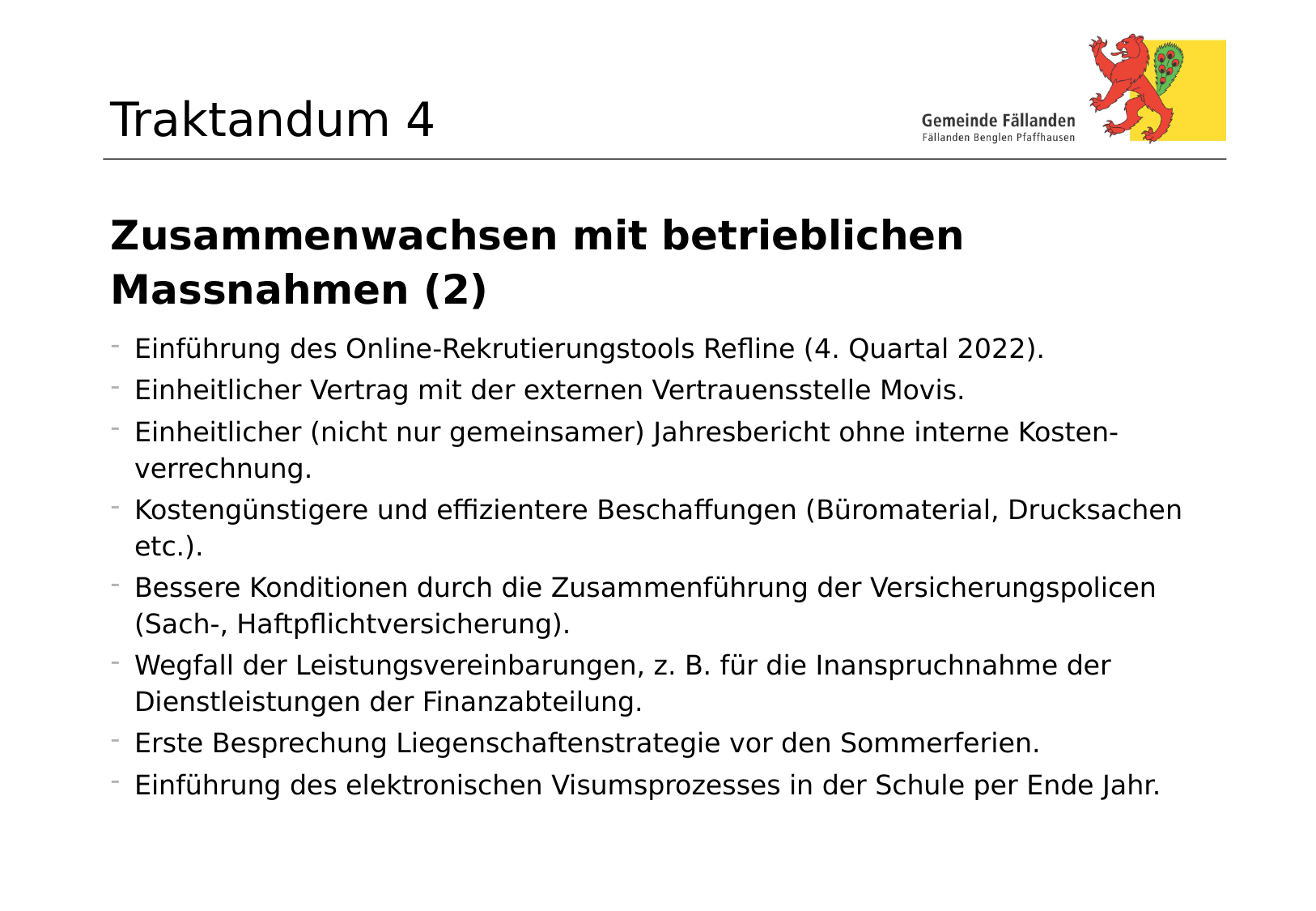

# Traktandum 4
Zusammenwachsen mit betrieblichen Massnahmen (2)
Einführung des Online-Rekrutierungstools Refline (4. Quartal 2022).
Einheitlicher Vertrag mit der externen Vertrauensstelle Movis.
Einheitlicher (nicht nur gemeinsamer) Jahresbericht ohne interne Kosten-verrechnung.
Kostengünstigere und effizientere Beschaffungen (Büromaterial, Drucksachen etc.).
Bessere Konditionen durch die Zusammenführung der Versicherungspolicen (Sach-, Haftpflichtversicherung).
Wegfall der Leistungsvereinbarungen, z. B. für die Inanspruchnahme der Dienstleistungen der Finanzabteilung.
Erste Besprechung Liegenschaftenstrategie vor den Sommerferien.
Einführung des elektronischen Visumsprozesses in der Schule per Ende Jahr.